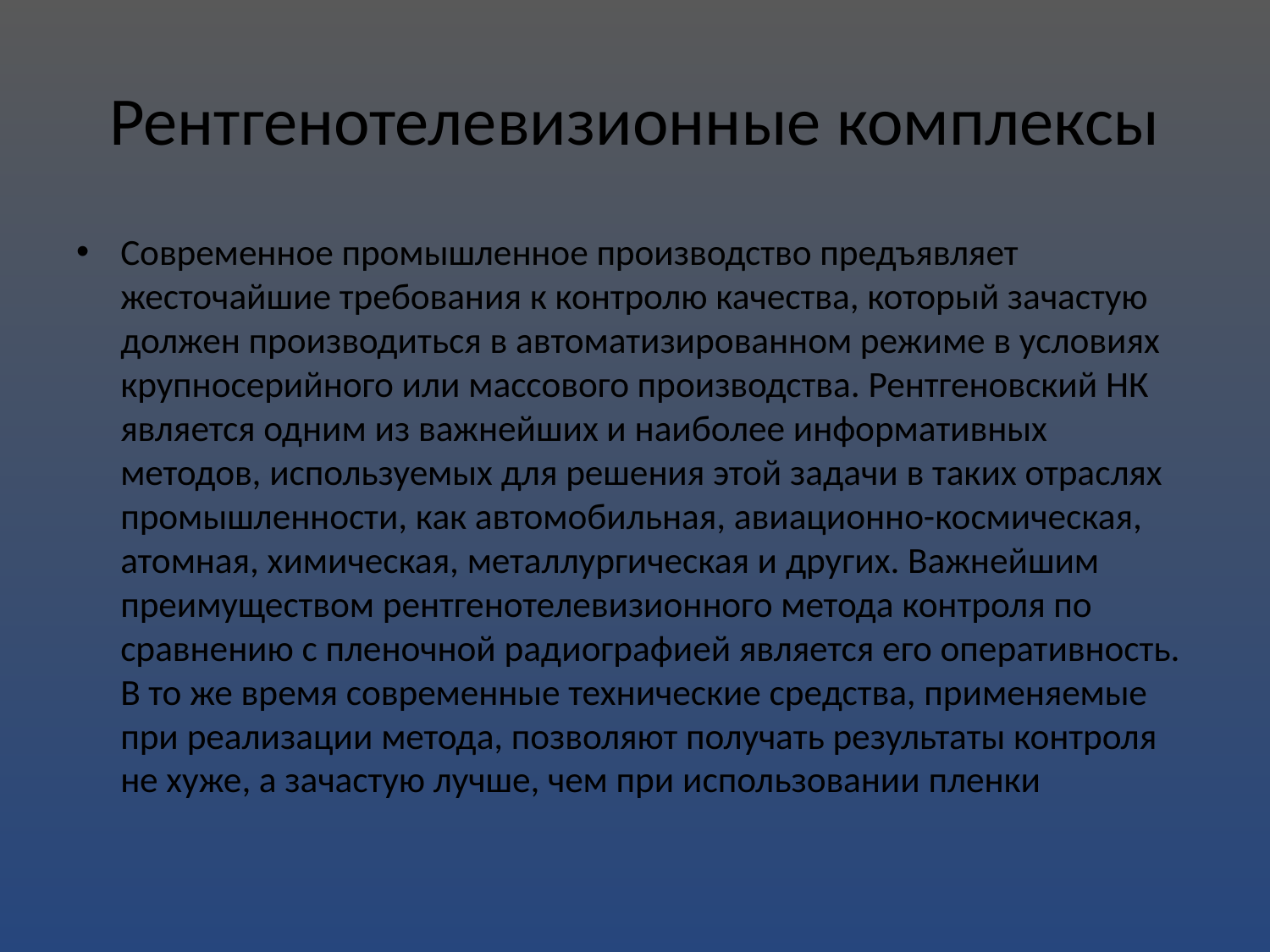

# Рентгенотелевизионные комплексы
Современное промышленное производство предъявляет жесточайшие требования к контролю качества, который зачастую должен производиться в автоматизированном режиме в условиях крупносерийного или массового производства. Рентгеновский НК является одним из важнейших и наиболее информативных методов, используемых для решения этой задачи в таких отраслях промышленности, как автомобильная, авиационно-космическая, атомная, химическая, металлургическая и других. Важнейшим преимуществом рентгенотелевизионного метода контроля по сравнению с пленочной радиографией является его оперативность. В то же время современные технические средства, применяемые при реализации метода, позволяют получать результаты контроля не хуже, а зачастую лучше, чем при использовании пленки